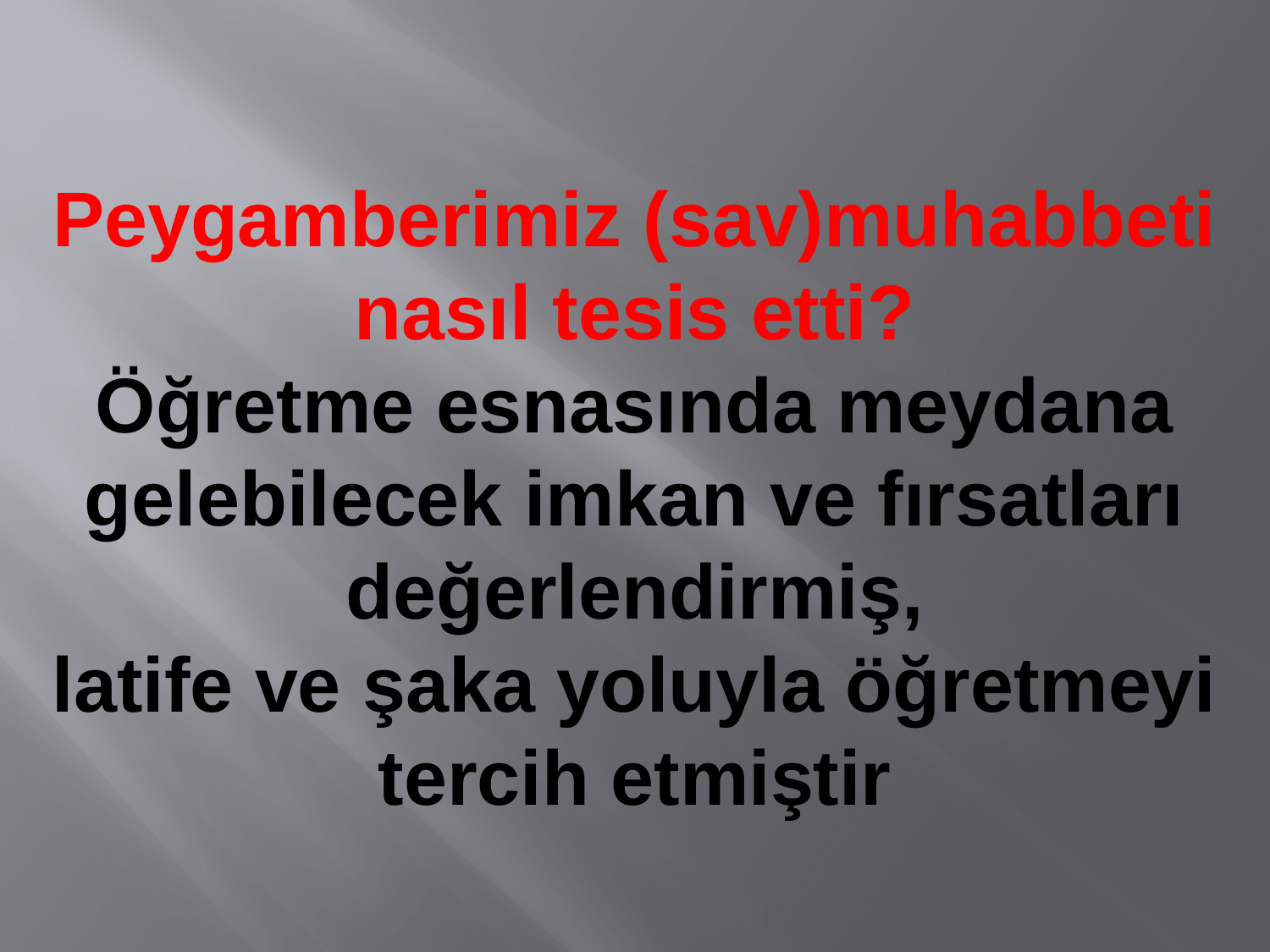

# Peygamberimiz (sav)muhabbeti nasıl tesis etti? Öğretme esnasında meydana gelebilecek imkan ve fırsatları değerlendirmiş, latife ve şaka yoluyla öğretmeyi tercih etmiştir